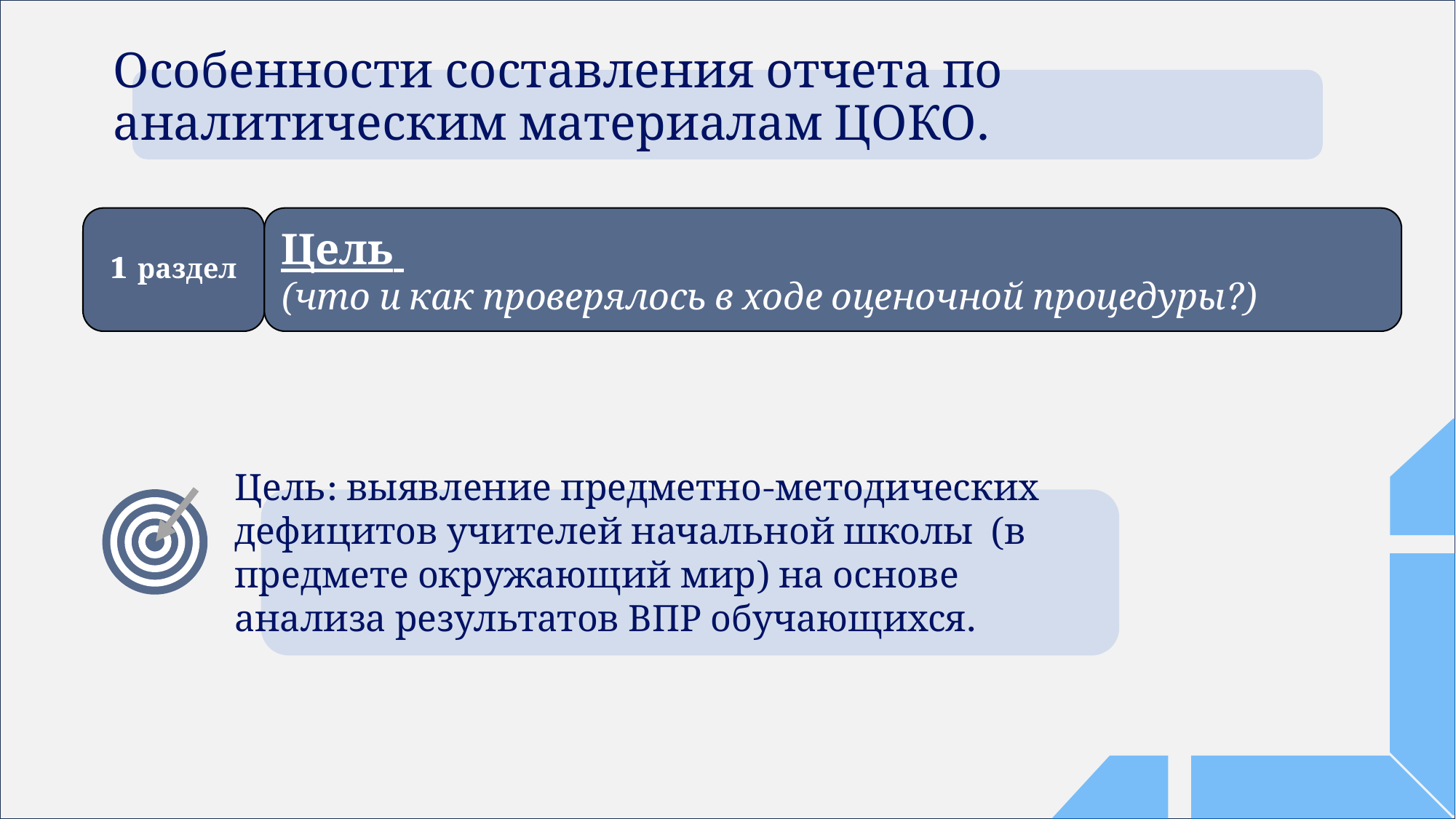

# Особенности составления отчета по аналитическим материалам ЦОКО.

1 раздел

Цель
(что и как проверялось в ходе оценочной процедуры?)

Цель: выявление предметно-методических дефицитов учителей начальной школы  (в предмете окружающий мир) на основе анализа результатов ВПР обучающихся.